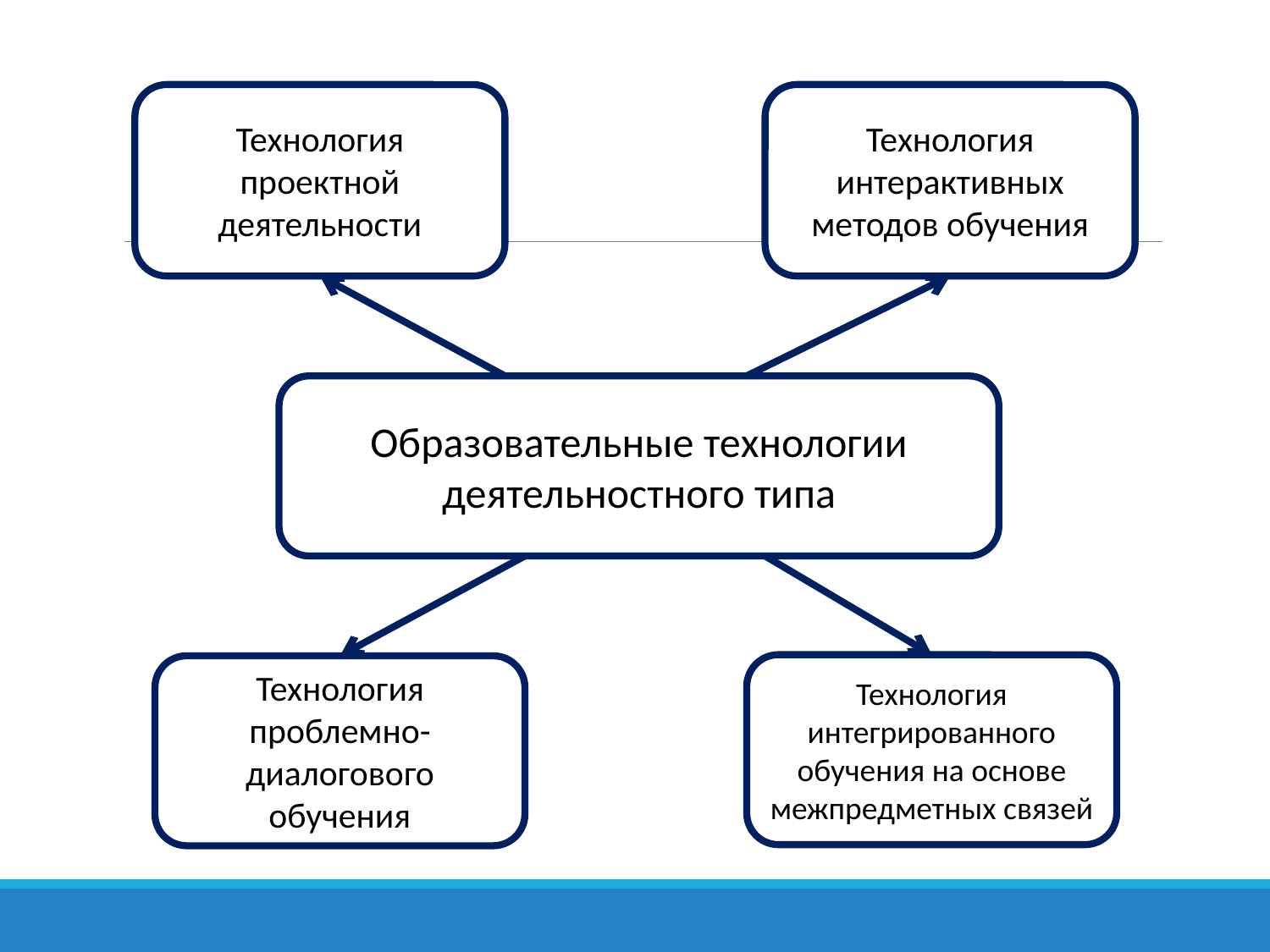

Технология проектной деятельности
Технология интерактивных методов обучения
Образовательные технологии деятельностного типа
Технология интегрированного обучения на основе межпредметных связей
Технология проблемно-диалогового обучения